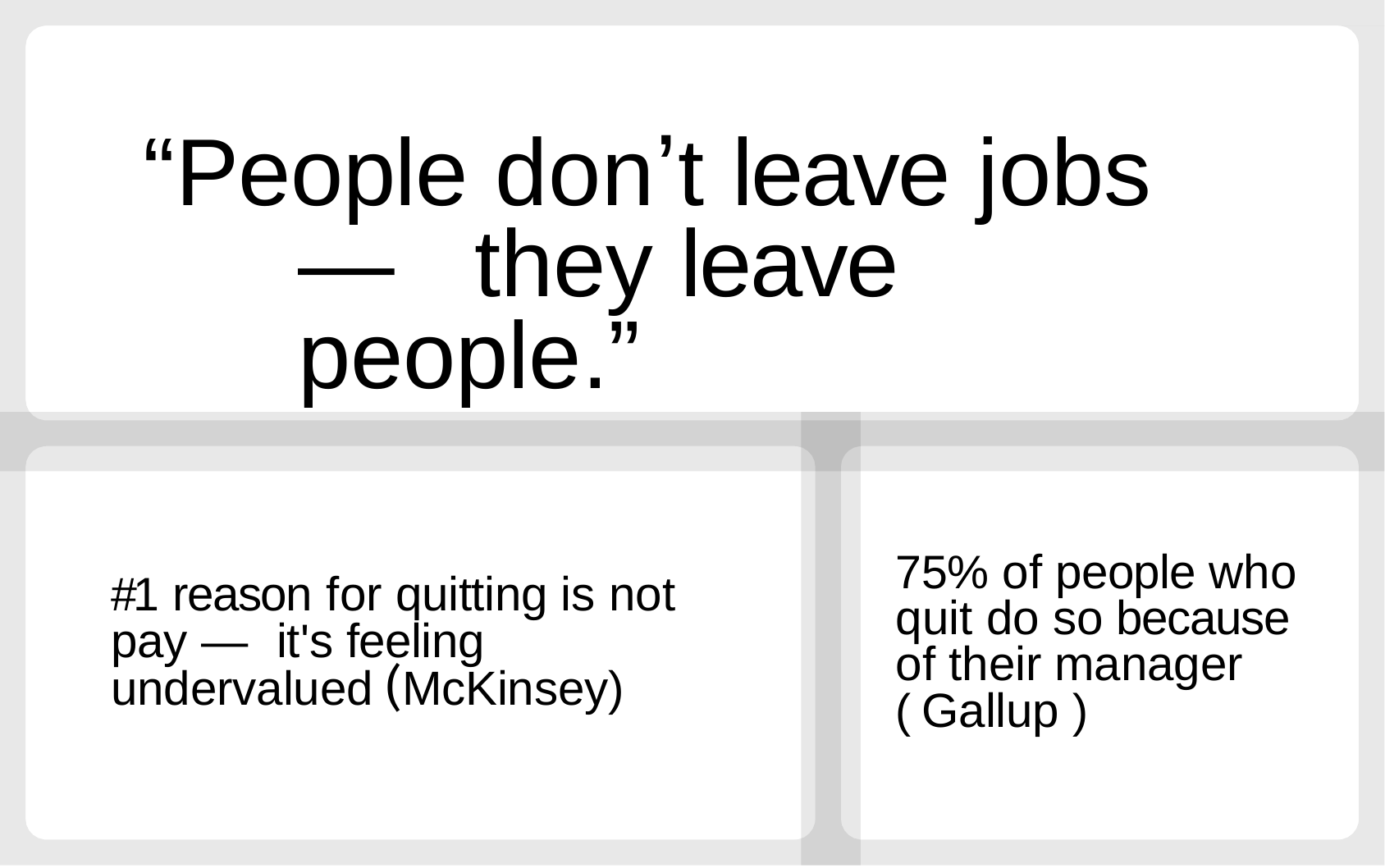

# “People donʼt leave jobs — they leave people.”

75% of people who quit do so because of their manager (Gallup )
#1 reason for quitting is not pay — it's feeling undervalued (McKinsey)